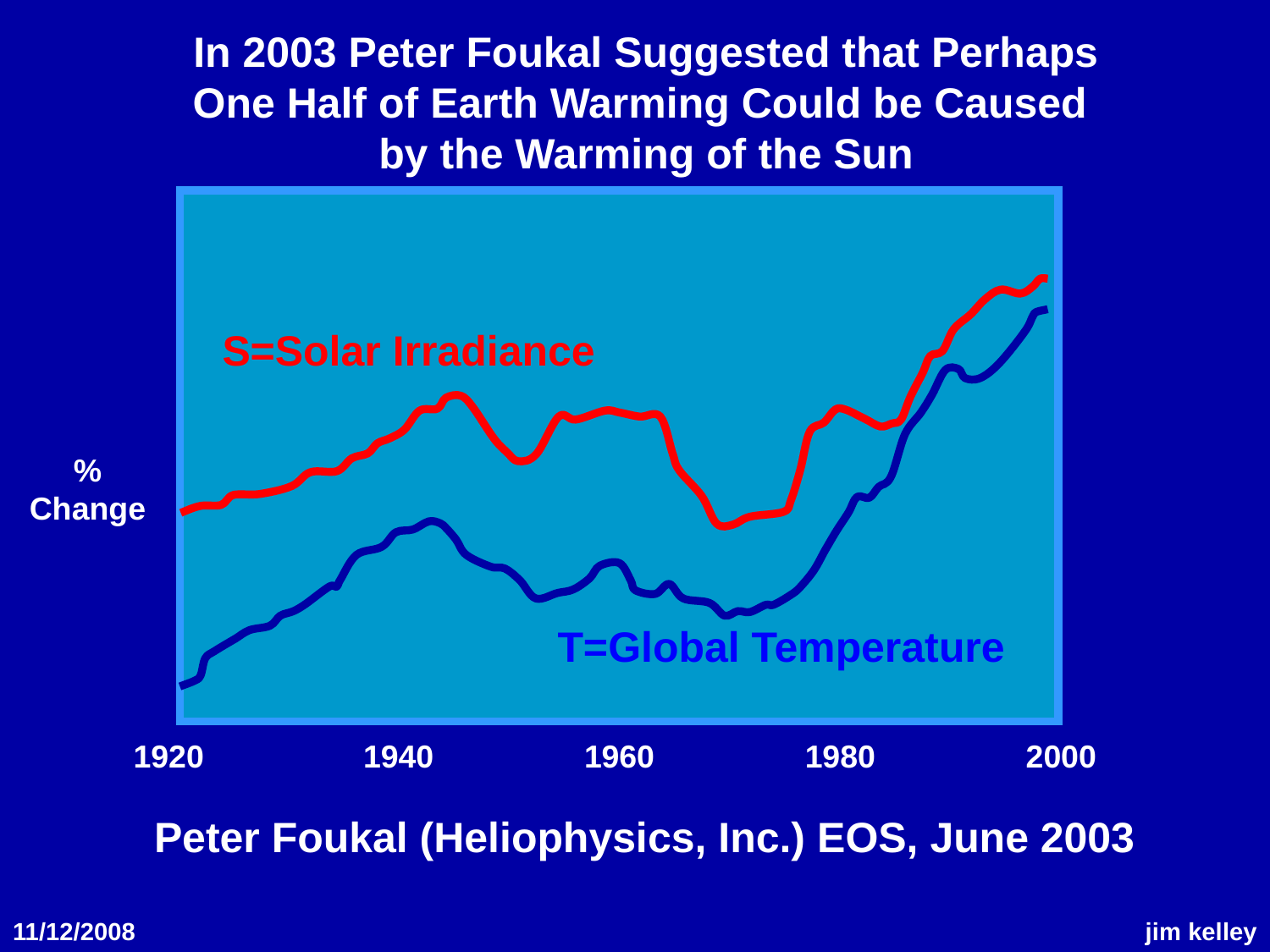

In 2003 Peter Foukal Suggested that Perhaps
One Half of Earth Warming Could be Caused
by the Warming of the Sun

0.06

0.04

0.02

0.00

S=Solar Irradiance
%
Change
T=Global Temperature
1920                  1940                 1960                 1980                 2000
Peter Foukal (Heliophysics, Inc.) EOS, June 2003
11/12/2008
jim kelley